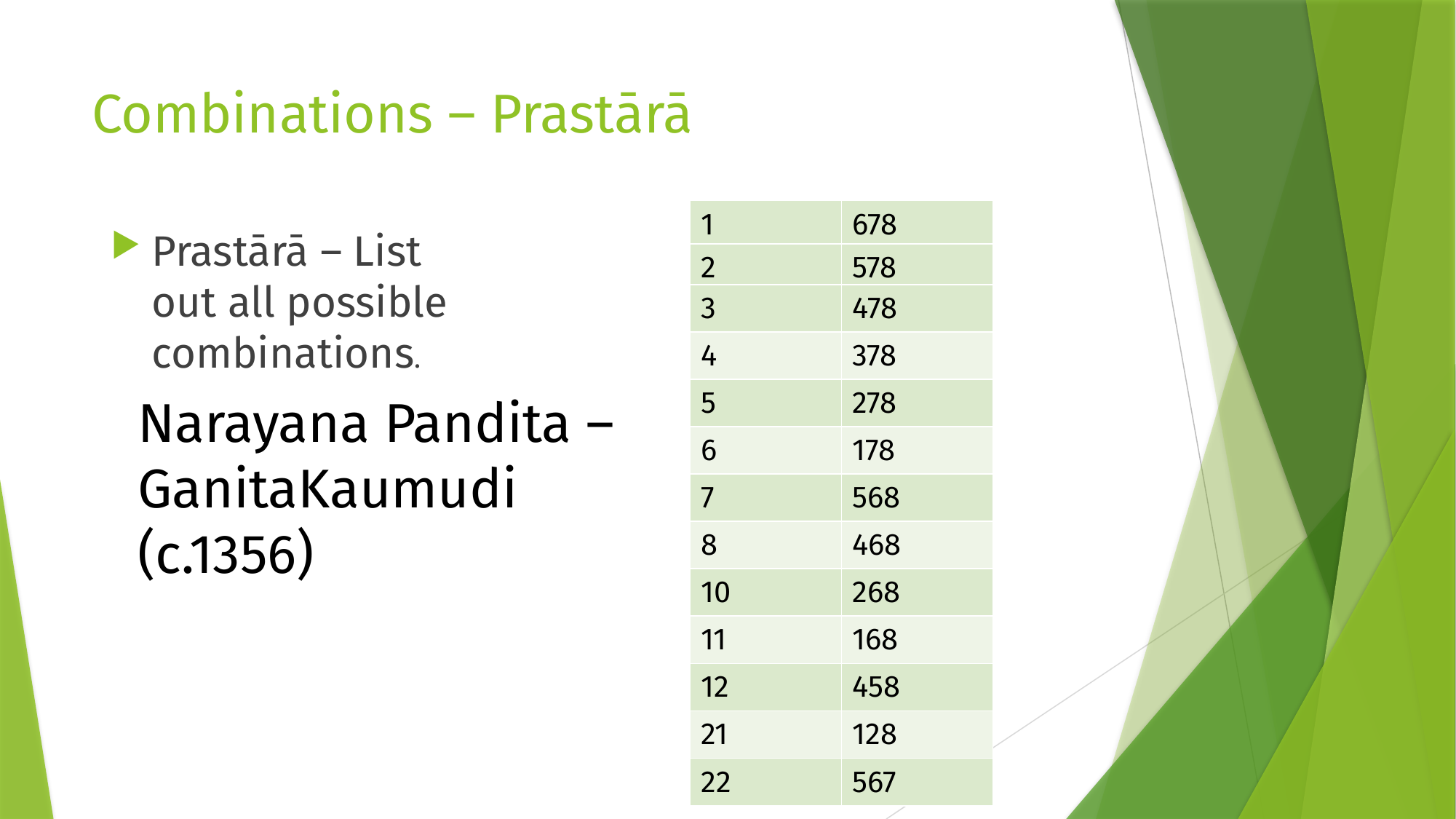

# Combinations – Prastārā
| 1 | 678 |
| --- | --- |
Prastārā – List out all possible combinations.
| 2 | 578 |
| --- | --- |
| 3 | 478 |
| --- | --- |
| 4 | 378 |
| 5 | 278 |
| 6 | 178 |
| 7 | 568 |
| 8 | 468 |
| 10 | 268 |
| 11 | 168 |
| 12 | 458 |
| 21 | 128 |
| 22 | 567 |
Narayana Pandita – GanitaKaumudi
(c.1356)